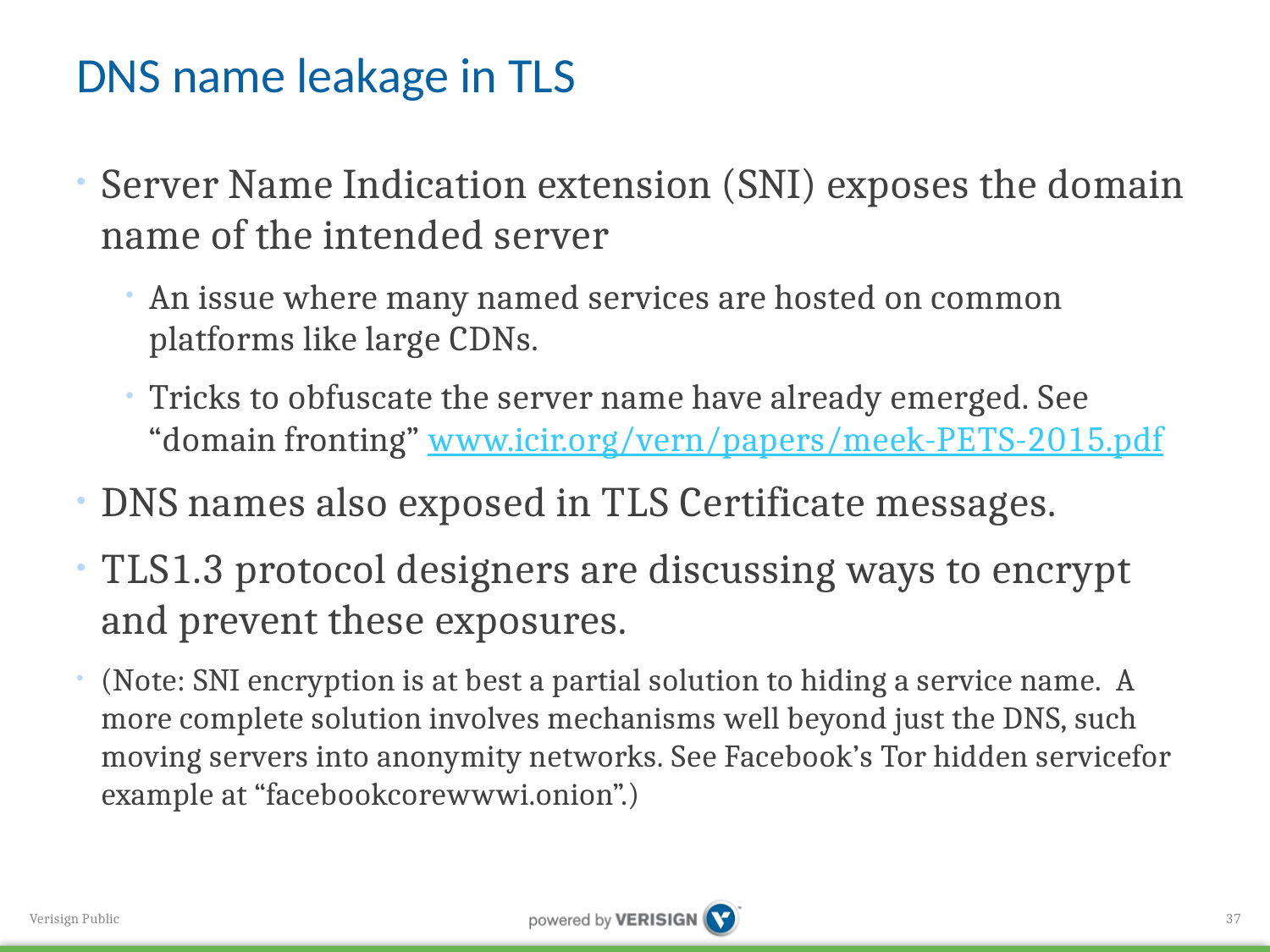

# DNS name leakage in TLS
Server Name Indication extension (SNI) exposes the domain name of the intended server
An issue where many named services are hosted on common platforms like large CDNs.
Tricks to obfuscate the server name have already emerged. See “domain fronting” www.icir.org/vern/papers/meek-PETS-2015.pdf
DNS names also exposed in TLS Certificate messages.
TLS1.3 protocol designers are discussing ways to encrypt and prevent these exposures.
(Note: SNI encryption is at best a partial solution to hiding a service name.  A more complete solution involves mechanisms well beyond just the DNS, such moving servers into anonymity networks. See Facebook’s Tor hidden servicefor example at “facebookcorewwwi.onion”.)
37